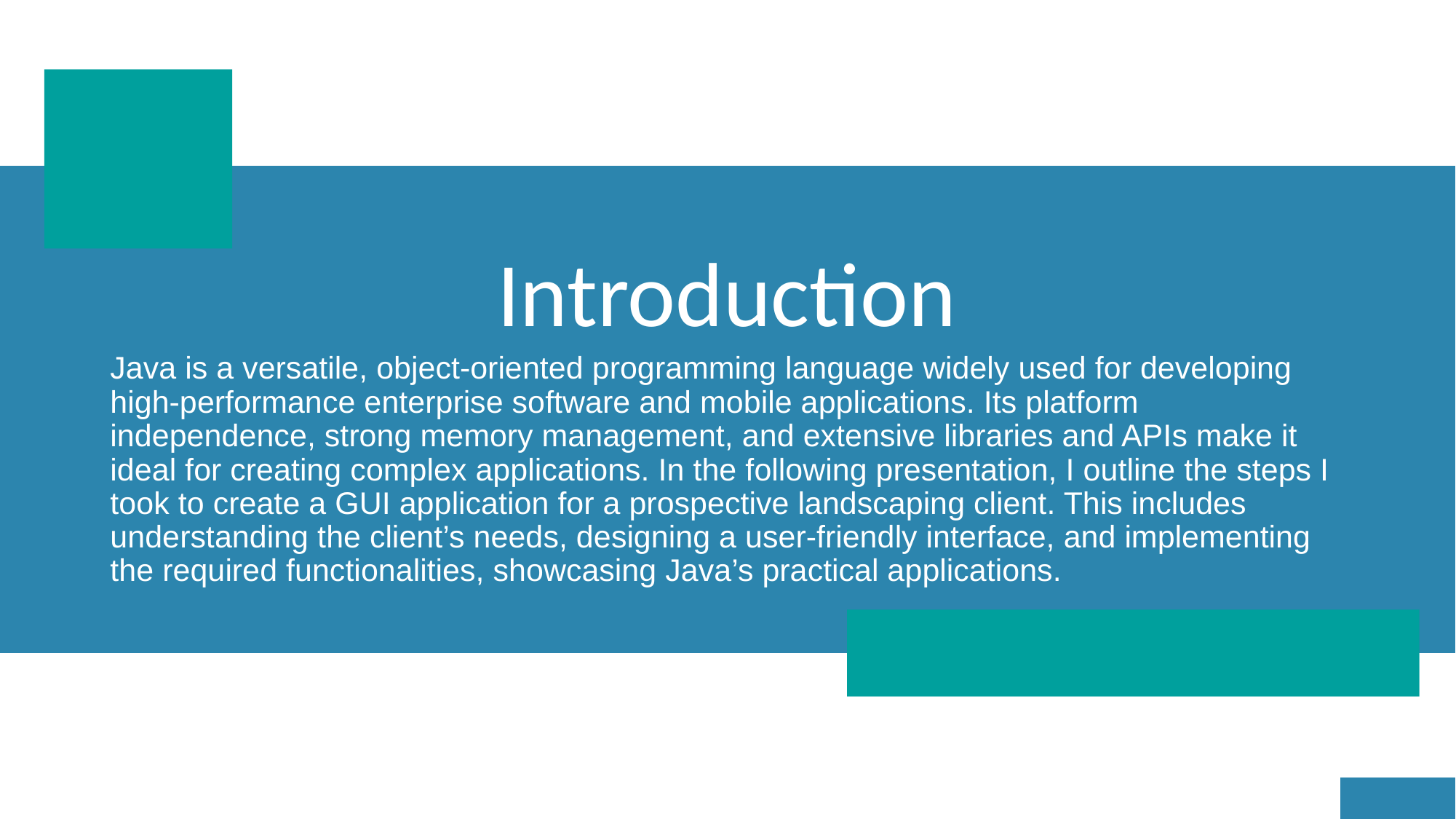

# Introduction
Java is a versatile, object-oriented programming language widely used for developing high-performance enterprise software and mobile applications. Its platform independence, strong memory management, and extensive libraries and APIs make it ideal for creating complex applications. In the following presentation, I outline the steps I took to create a GUI application for a prospective landscaping client. This includes understanding the client’s needs, designing a user-friendly interface, and implementing the required functionalities, showcasing Java’s practical applications.